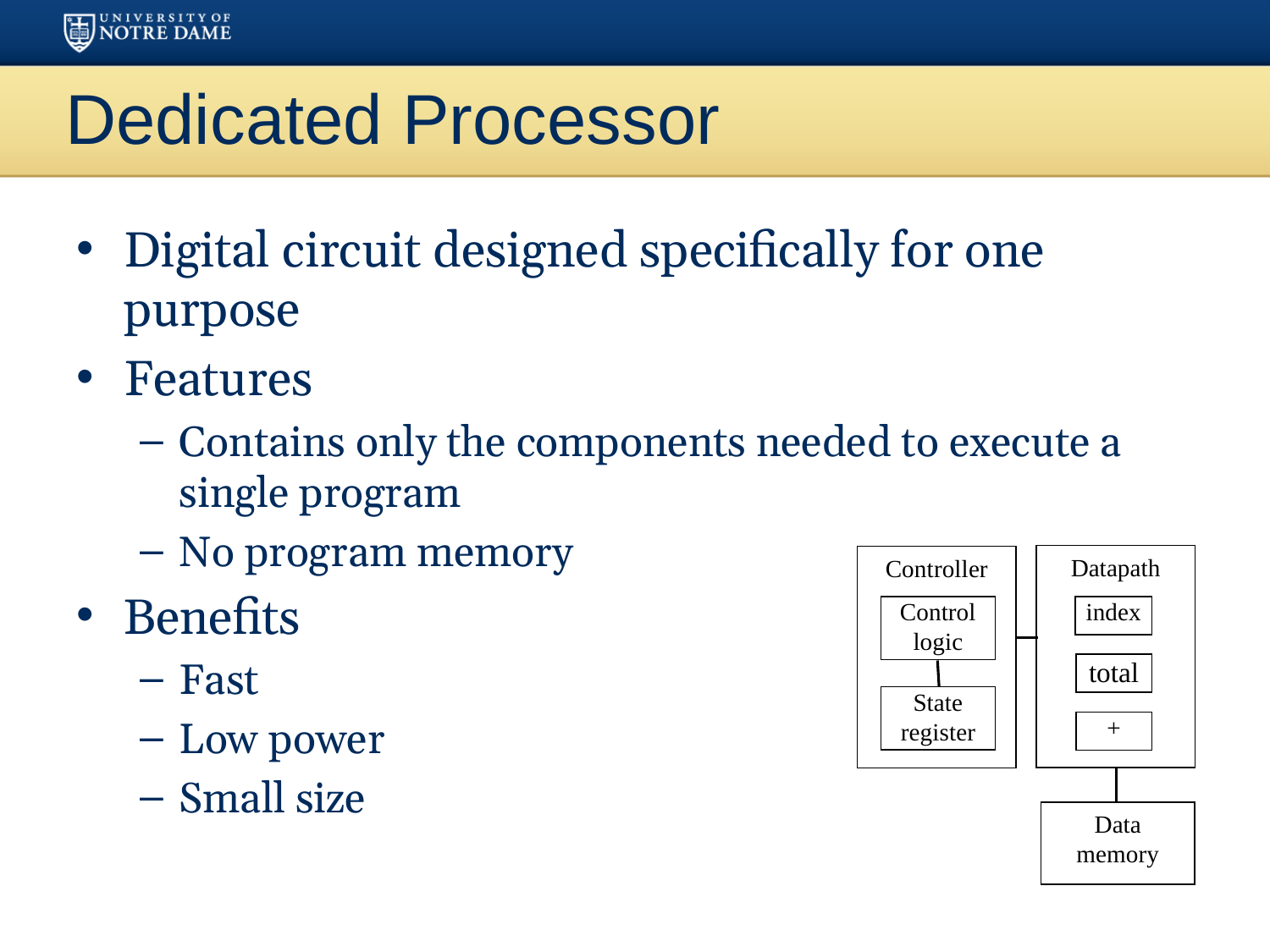

# Dedicated Processor
Digital circuit designed specifically for one purpose
Features
Contains only the components needed to execute a single program
No program memory
Benefits
Fast
Low power
Small size

Datapath
Controller
Control logic
index

total

State register
+

Data
memory